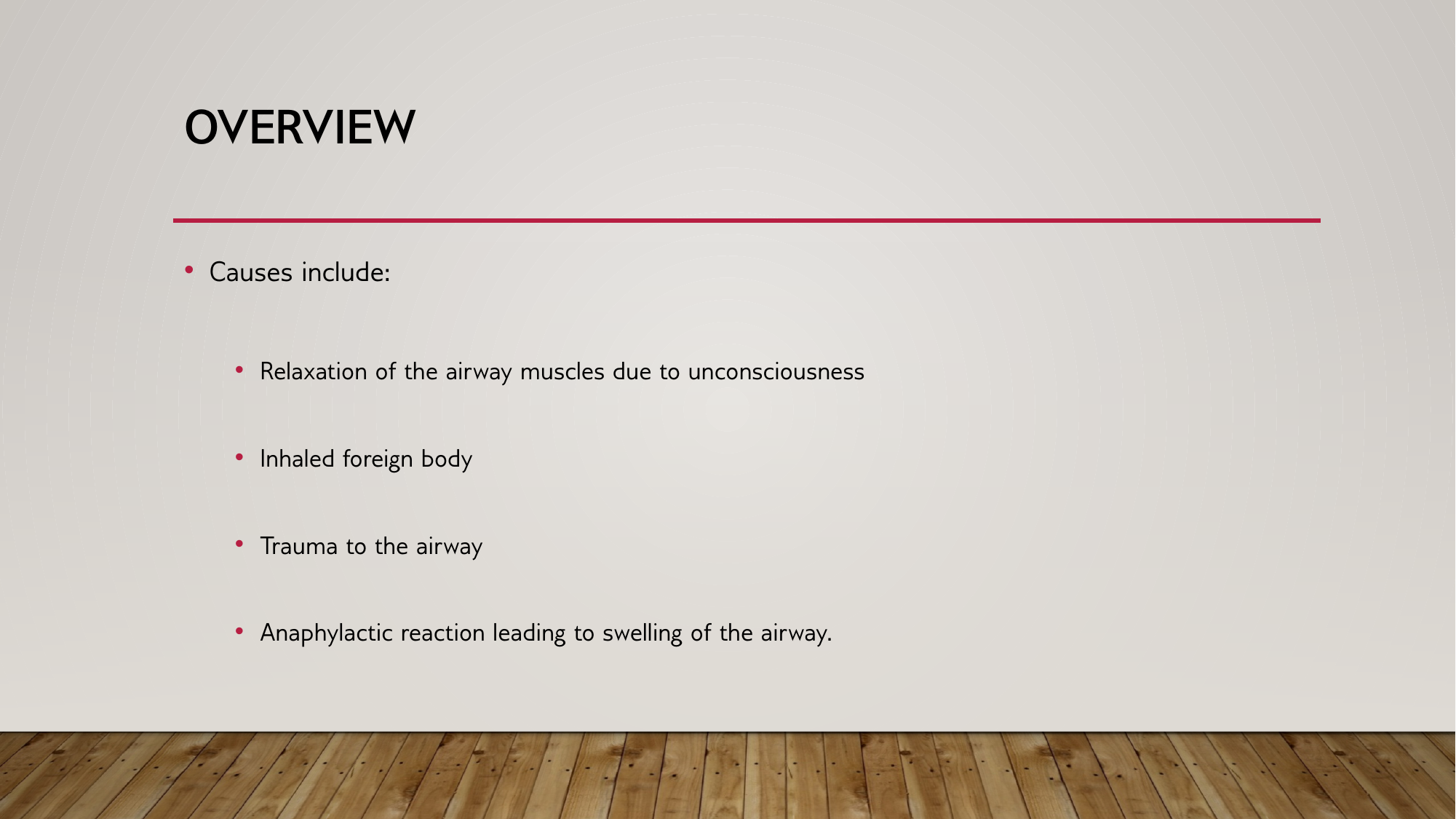

# Overview
Causes include:

Relaxation of the airway muscles due to unconsciousness

Inhaled foreign body

Trauma to the airway

Anaphylactic reaction leading to swelling of the airway.